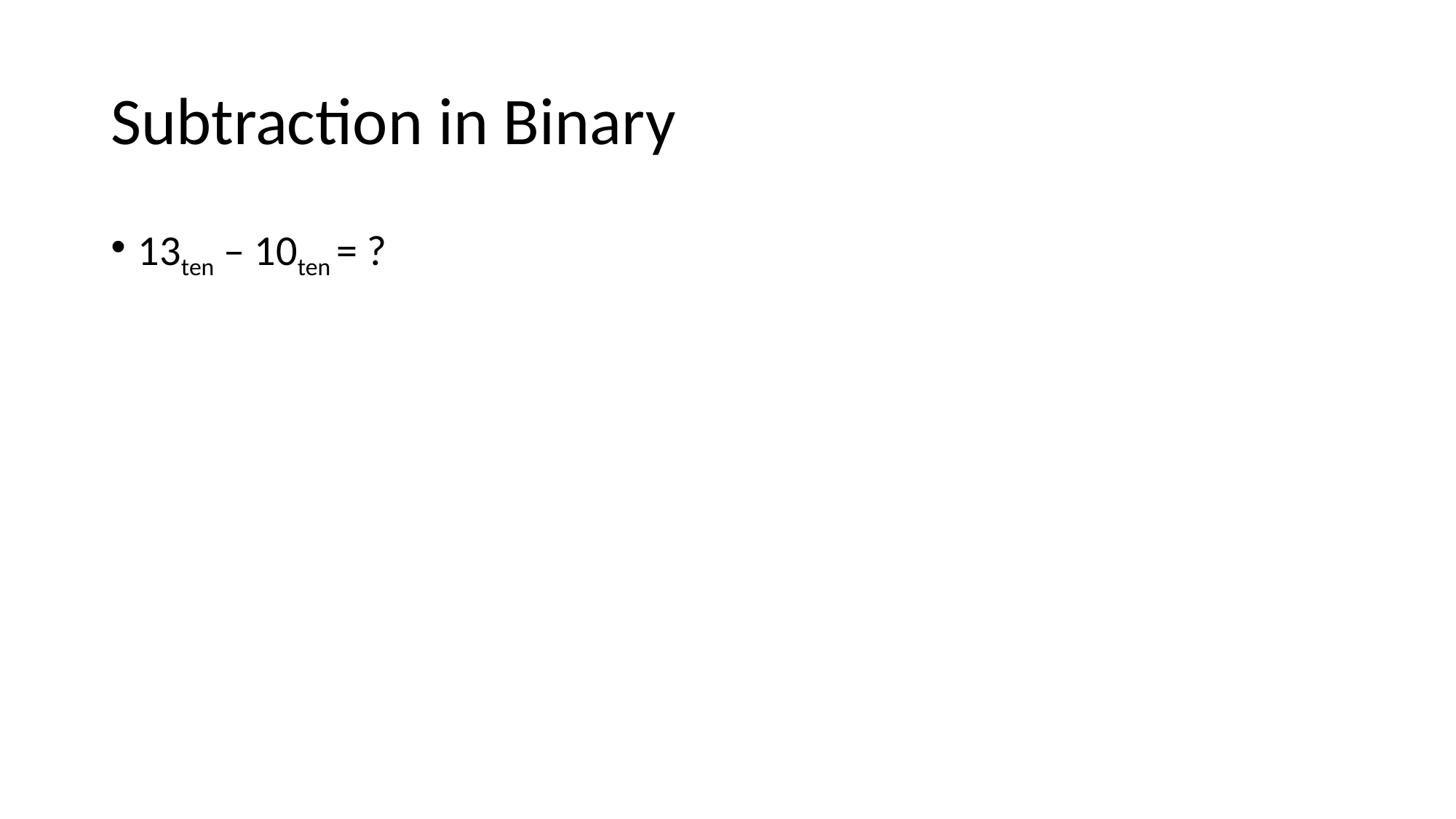

# Subtraction in Binary
13ten – 10ten = ?